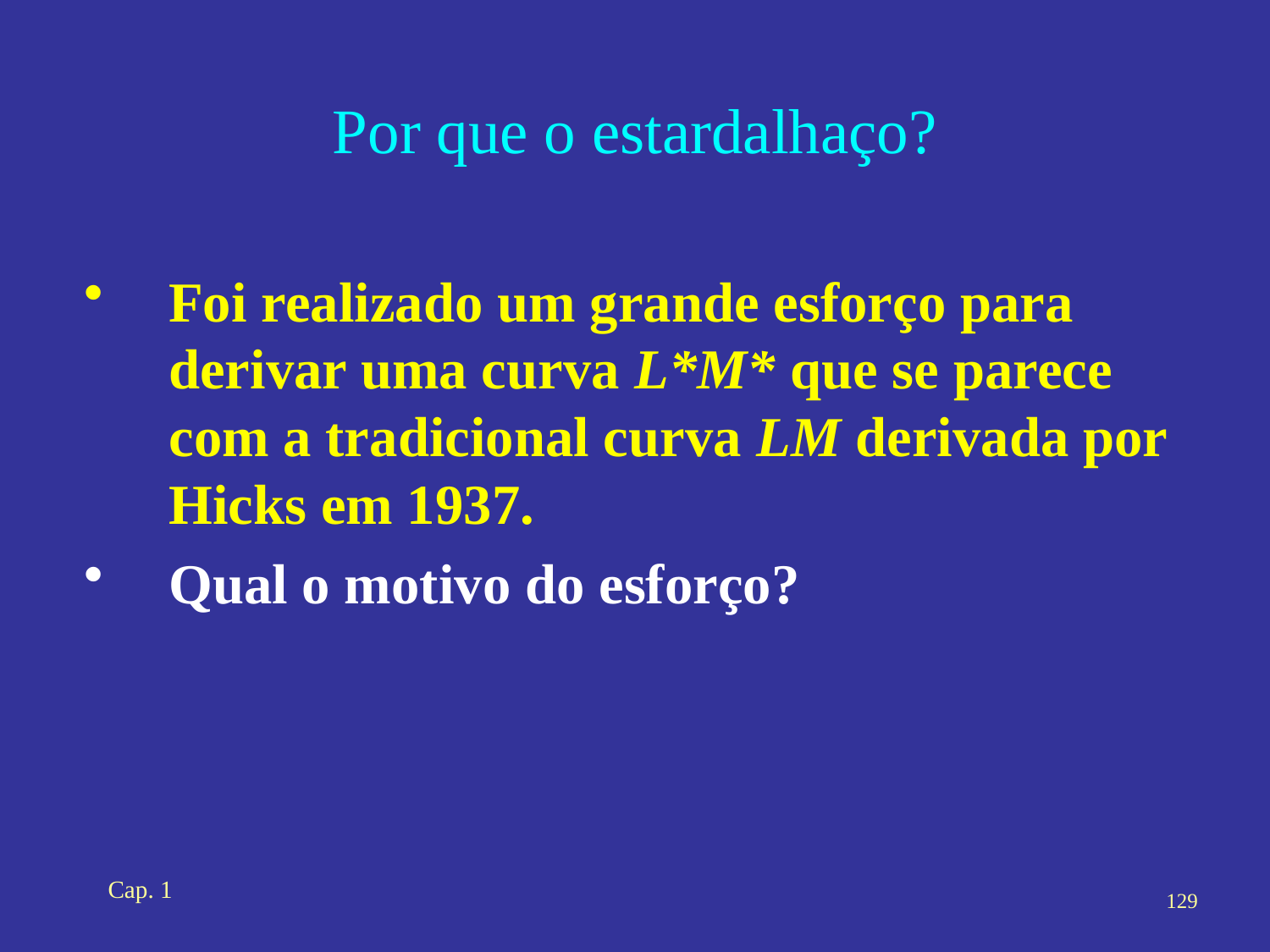

# Por que o estardalhaço?
Foi realizado um grande esforço para derivar uma curva L*M* que se parece com a tradicional curva LM derivada por Hicks em 1937.
Qual o motivo do esforço?
Cap. 1